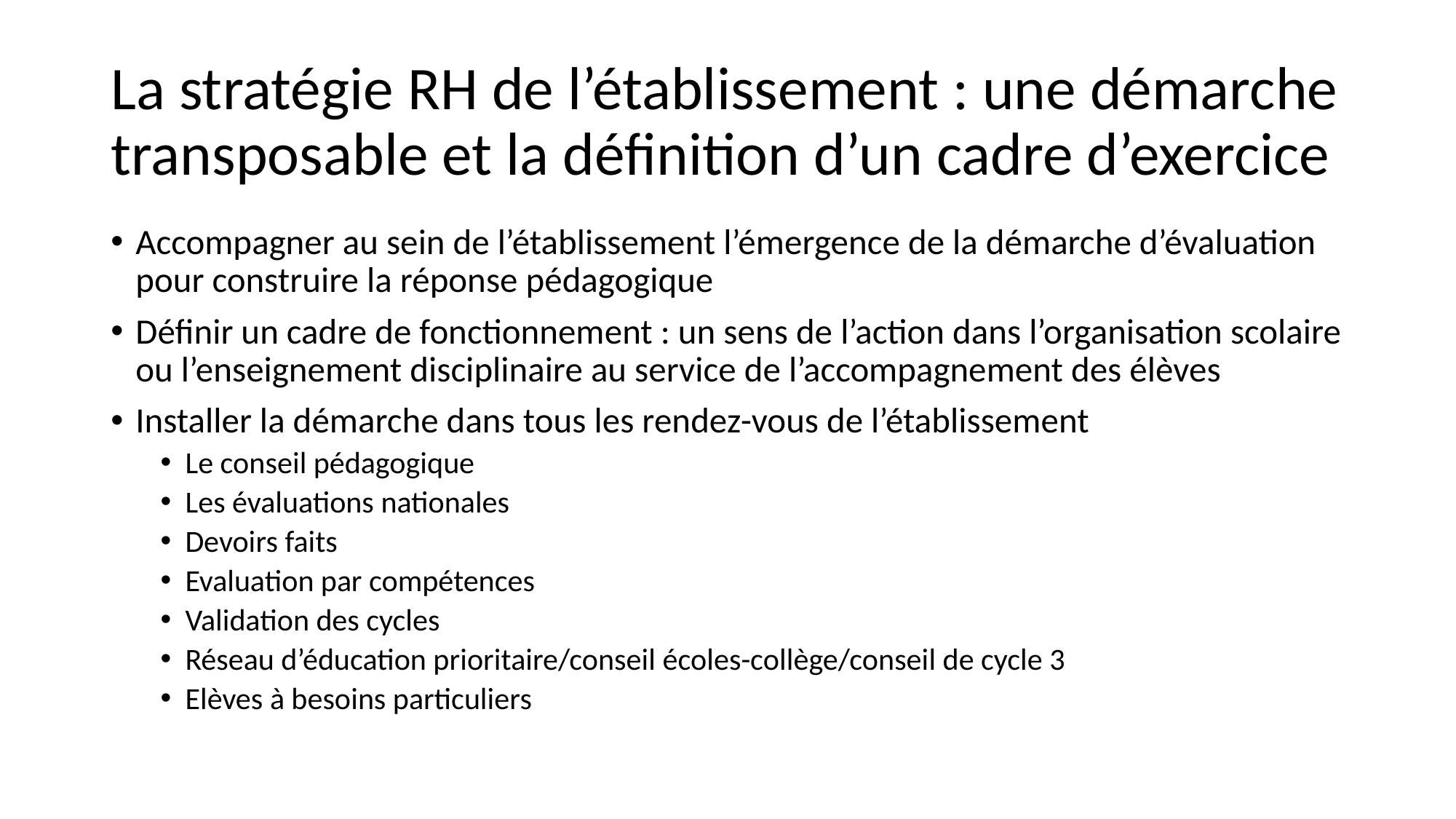

# La stratégie RH de l’établissement : une démarche transposable et la définition d’un cadre d’exercice
Accompagner au sein de l’établissement l’émergence de la démarche d’évaluation pour construire la réponse pédagogique
Définir un cadre de fonctionnement : un sens de l’action dans l’organisation scolaire ou l’enseignement disciplinaire au service de l’accompagnement des élèves
Installer la démarche dans tous les rendez-vous de l’établissement
Le conseil pédagogique
Les évaluations nationales
Devoirs faits
Evaluation par compétences
Validation des cycles
Réseau d’éducation prioritaire/conseil écoles-collège/conseil de cycle 3
Elèves à besoins particuliers